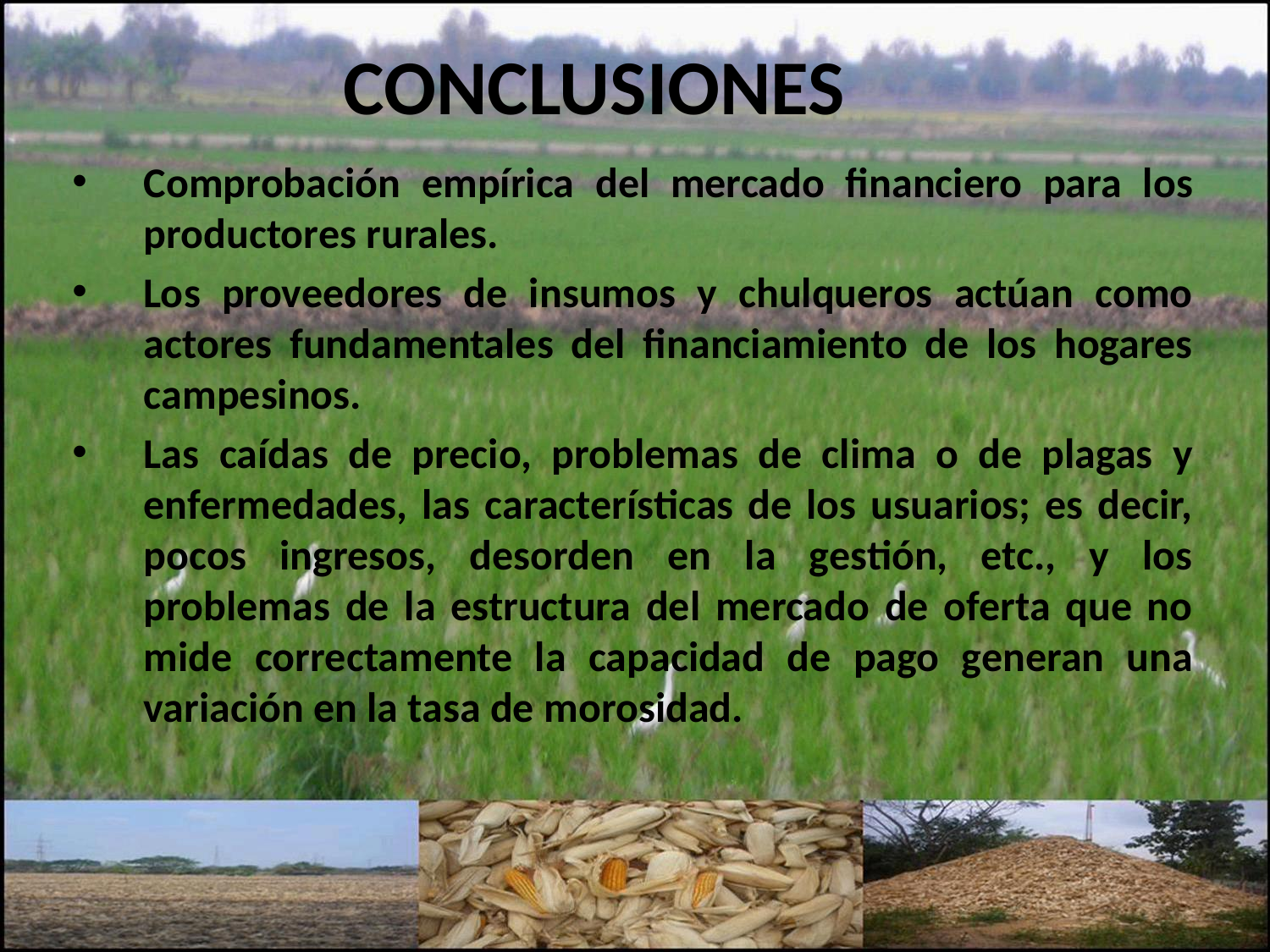

# CONCLUSIONES
Comprobación empírica del mercado financiero para los productores rurales.
Los proveedores de insumos y chulqueros actúan como actores fundamentales del financiamiento de los hogares campesinos.
Las caídas de precio, problemas de clima o de plagas y enfermedades, las características de los usuarios; es decir, pocos ingresos, desorden en la gestión, etc., y los problemas de la estructura del mercado de oferta que no mide correctamente la capacidad de pago generan una variación en la tasa de morosidad.